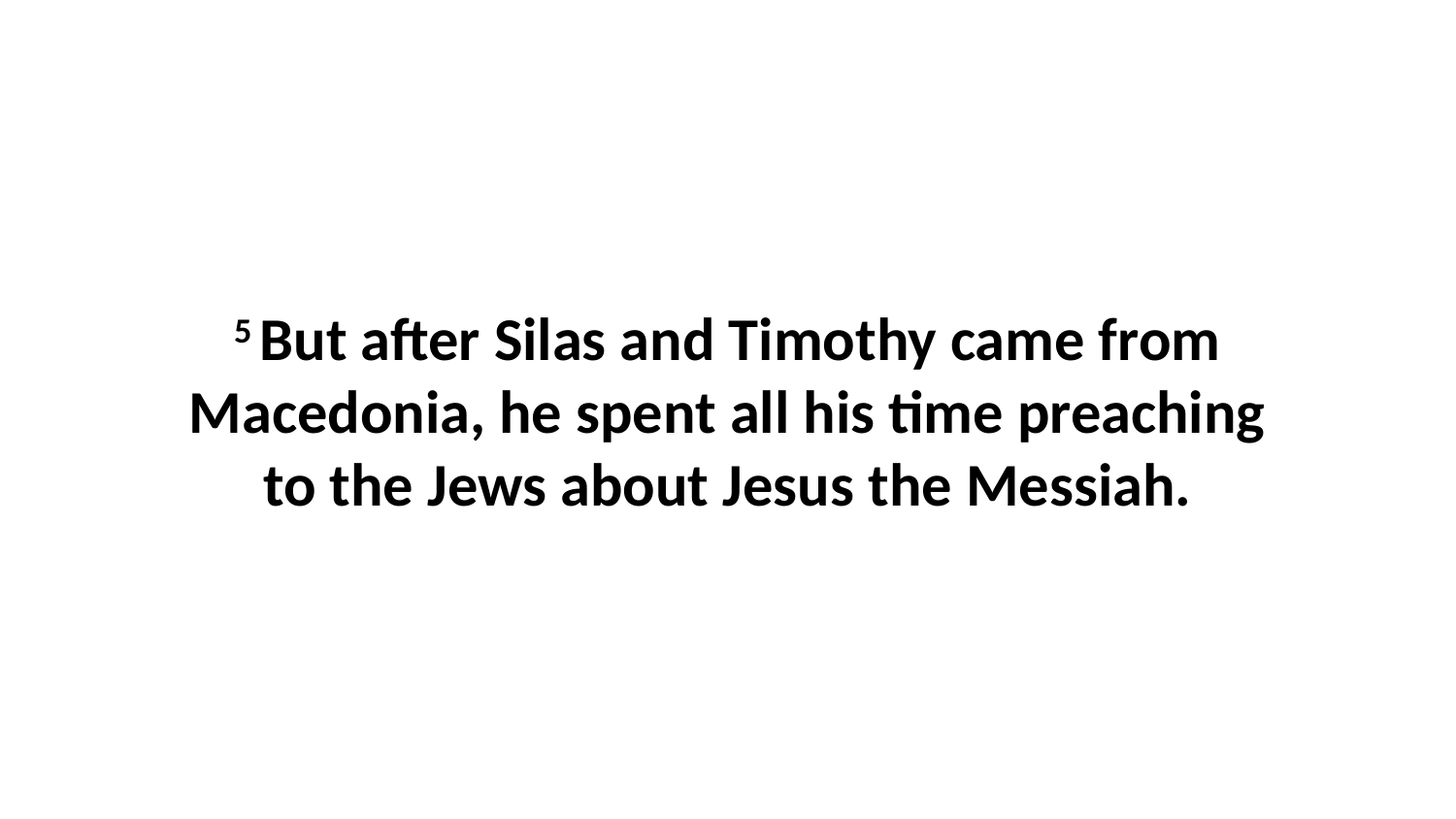

5 But after Silas and Timothy came from Macedonia, he spent all his time preaching to the Jews about Jesus the Messiah.